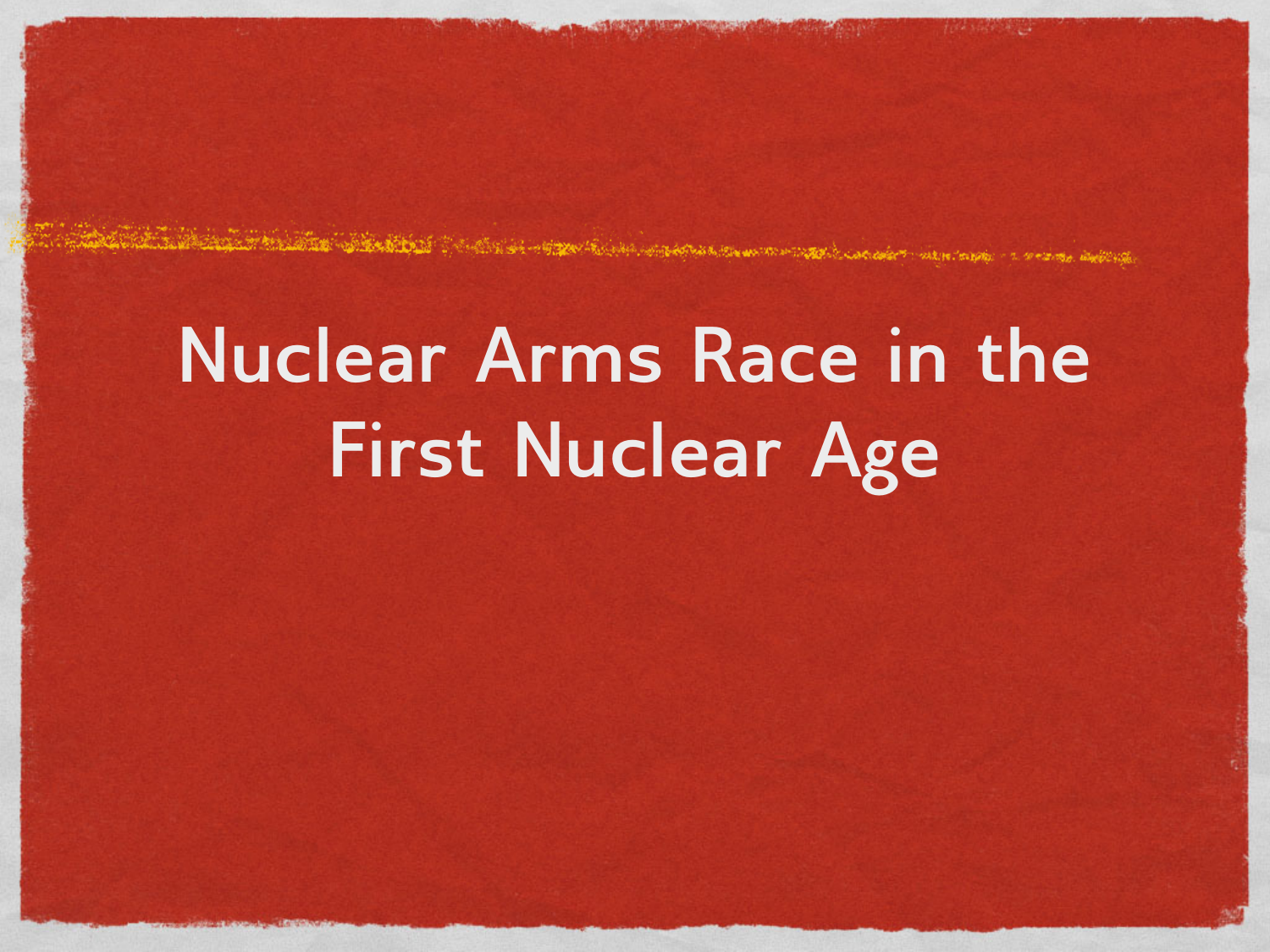

# Nuclear Arms Race in the First Nuclear Age